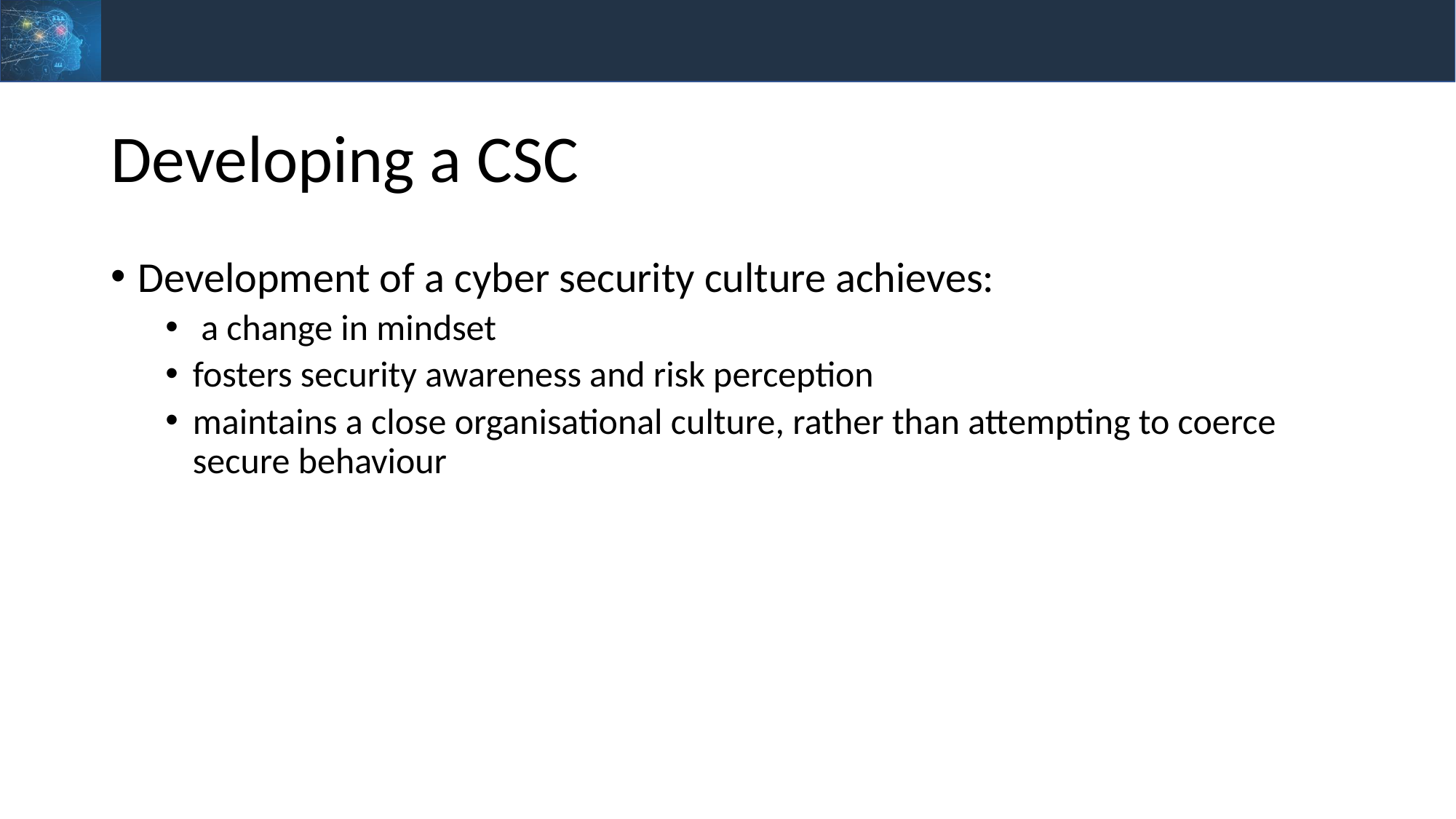

# Developing a CSC
Development of a cyber security culture achieves:
 a change in mindset
fosters security awareness and risk perception
maintains a close organisational culture, rather than attempting to coerce secure behaviour